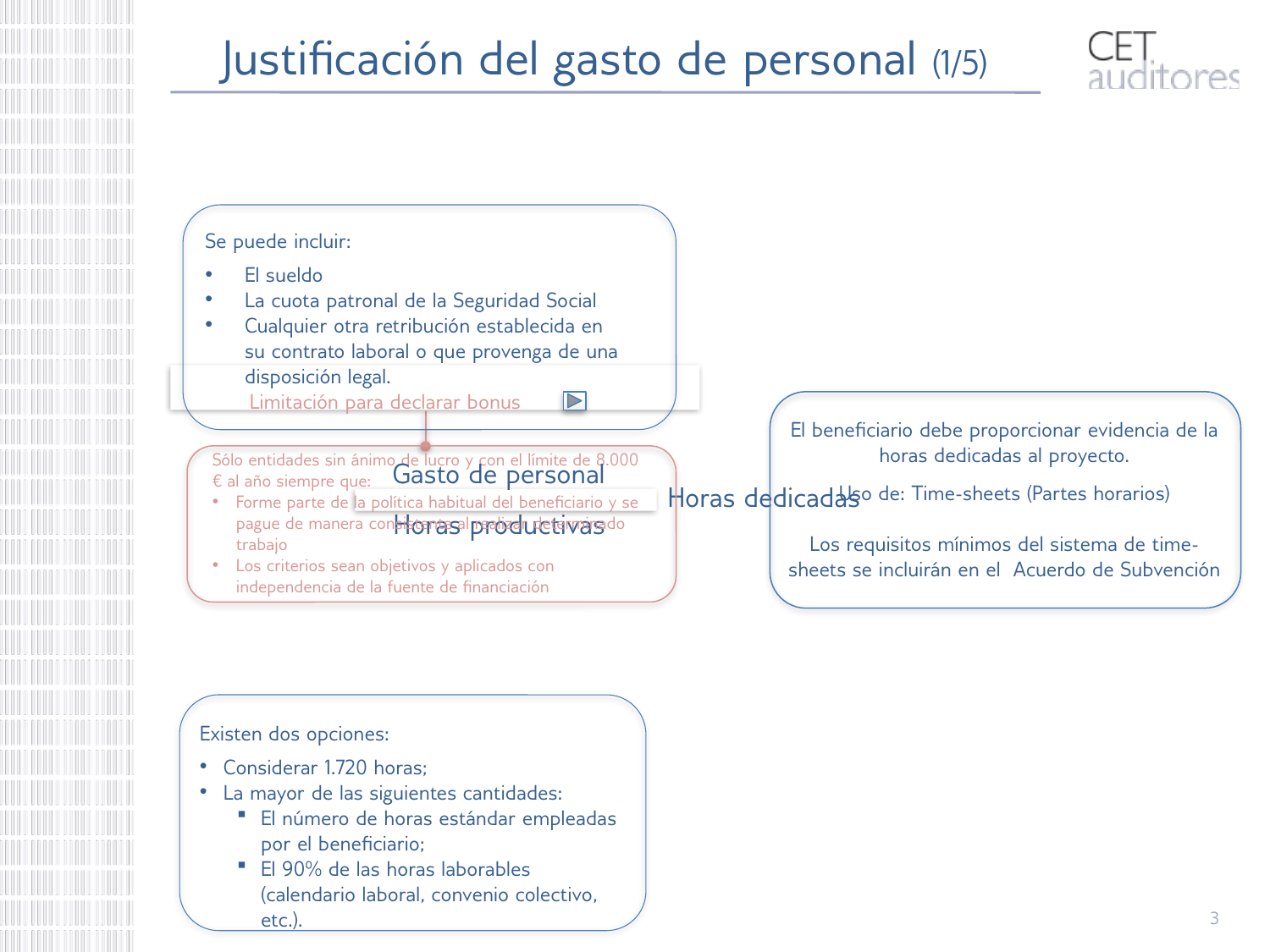

# Justificación del gasto de personal (1/5)

Se puede incluir:

El sueldo
La cuota patronal de la Seguridad Social
Cualquier otra retribución establecida en su contrato laboral o que provenga de una disposición legal.
       Limitación para declarar bonus
Cálculo del gasto de personal en H2020:

El beneficiario debe proporcionar evidencia de la horas dedicadas al proyecto.

Uso de: Time-sheets (Partes horarios)

Los requisitos mínimos del sistema de time-sheets se incluirán en el  Acuerdo de Subvención
Sólo entidades sin ánimo de lucro y con el límite de 8.000 € al año siempre que:
Forme parte de la política habitual del beneficiario y se pague de manera consistente al realizar determinado trabajo
Los criterios sean objetivos y aplicados con independencia de la fuente de financiación

Gasto de personal

x
Horas dedicadas

Horas productivas

Existen dos opciones:

Considerar 1.720 horas;
La mayor de las siguientes cantidades:
El número de horas estándar empleadas por el beneficiario;
El 90% de las horas laborables (calendario laboral, convenio colectivo, etc.).
3